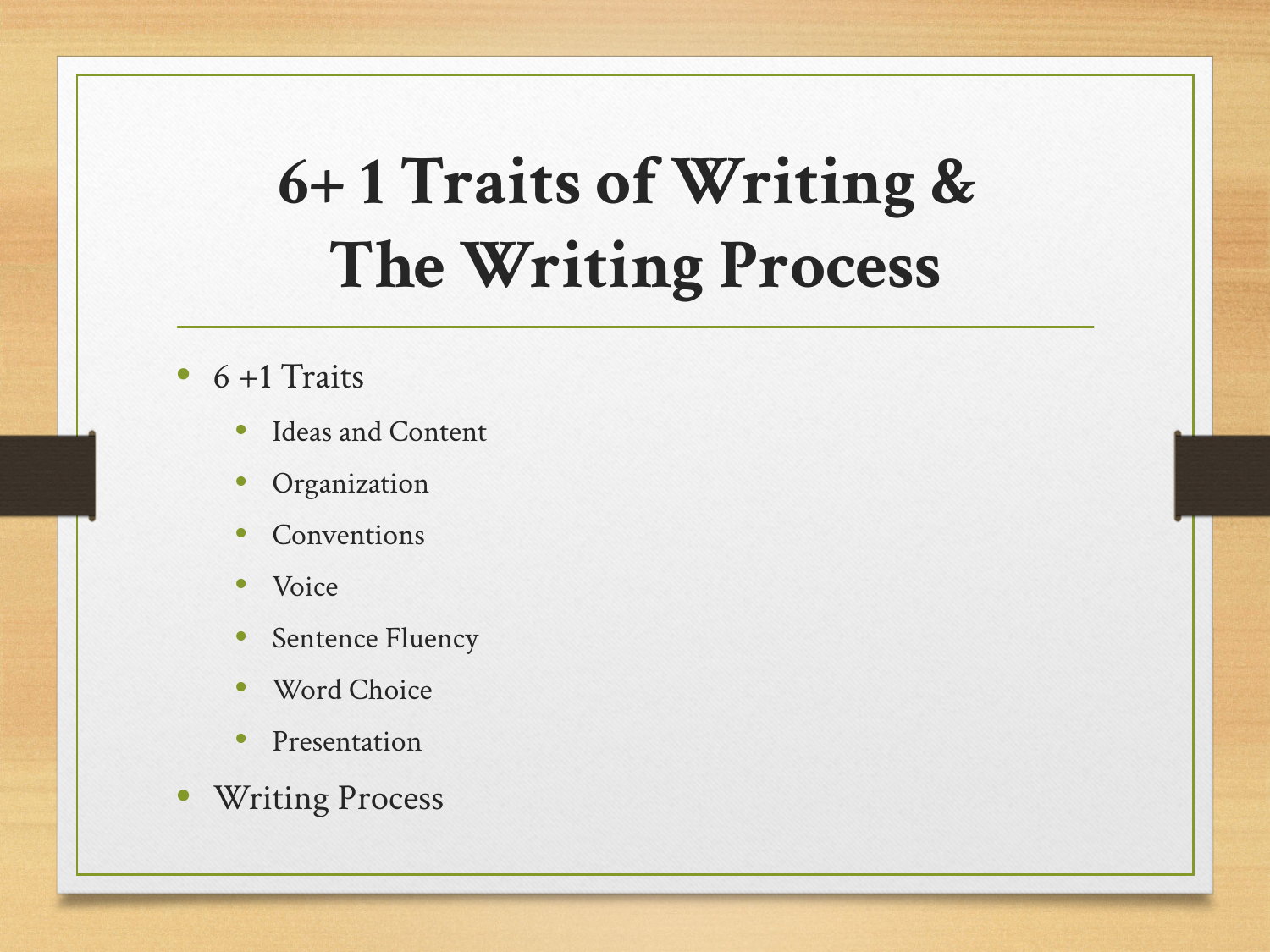

# 6+ 1 Traits of Writing & The Writing Process
6 +1 Traits
Ideas and Content
Organization
Conventions
Voice
Sentence Fluency
Word Choice
Presentation
Writing Process